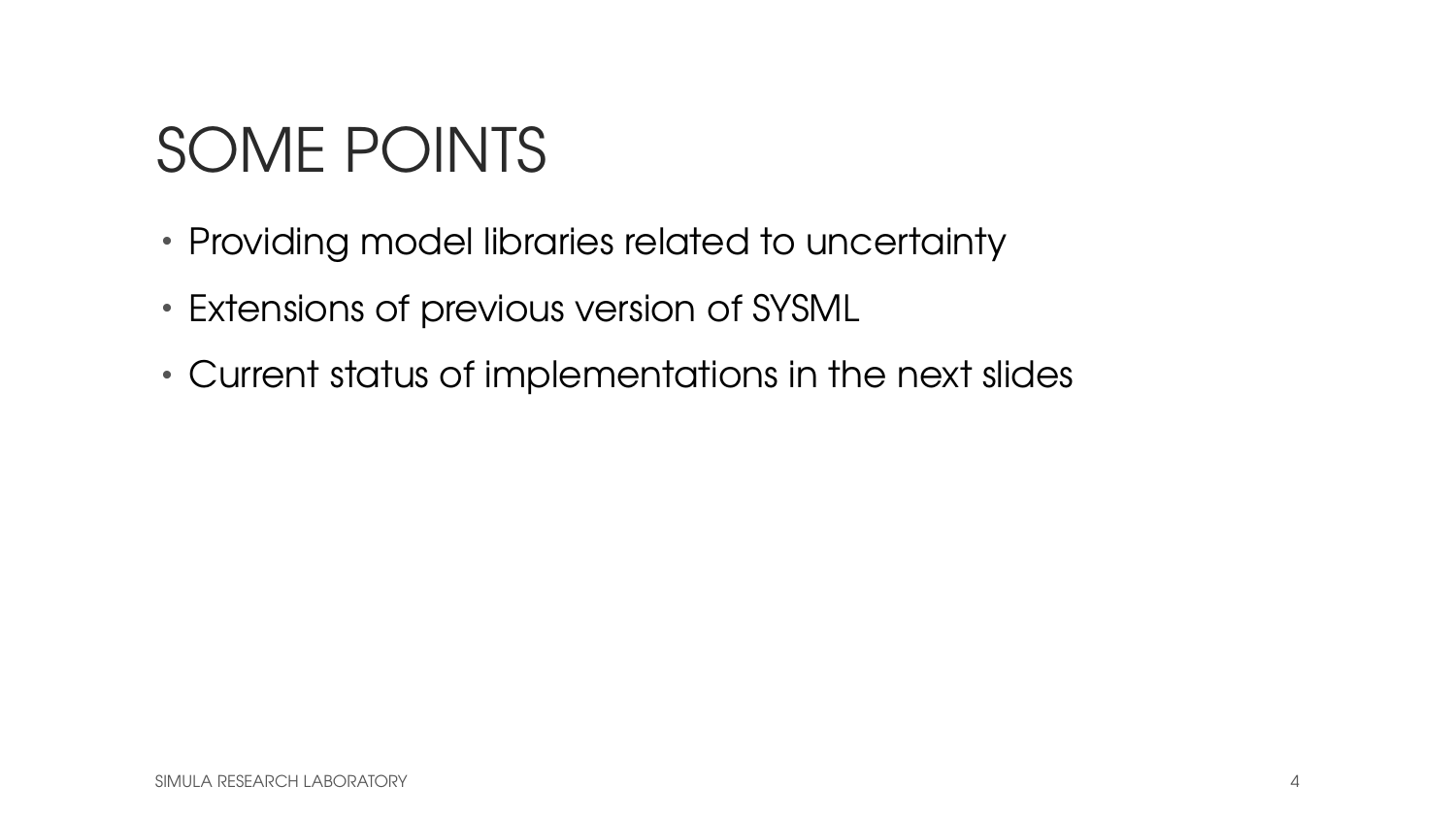

# Some points
Providing model libraries related to uncertainty
Extensions of previous version of SYSML
Current status of implementations in the next slides

Simula Research Laboratory
4